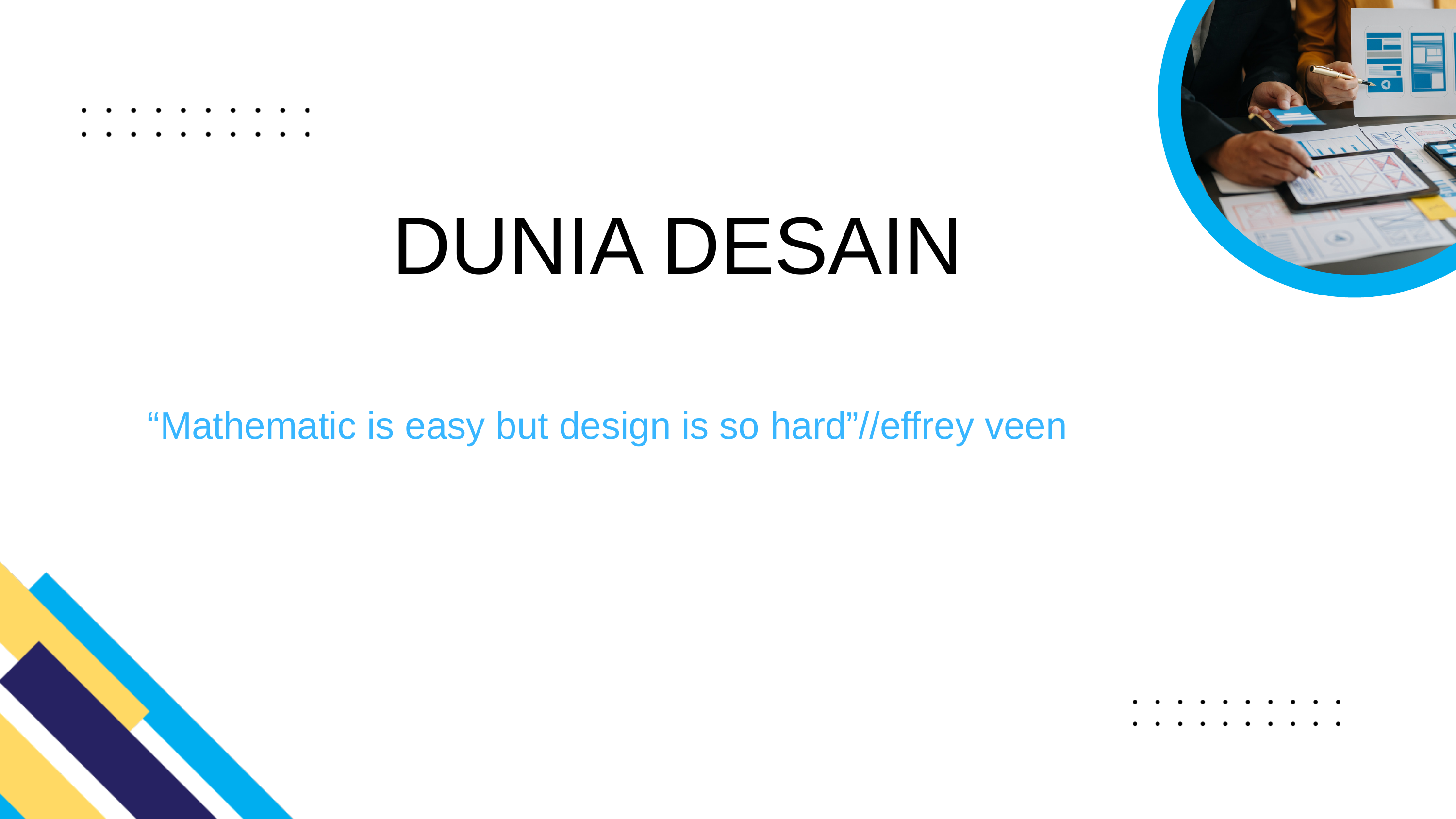

DUNIA DESAIN
“Mathematic is easy but design is so hard”//effrey veen